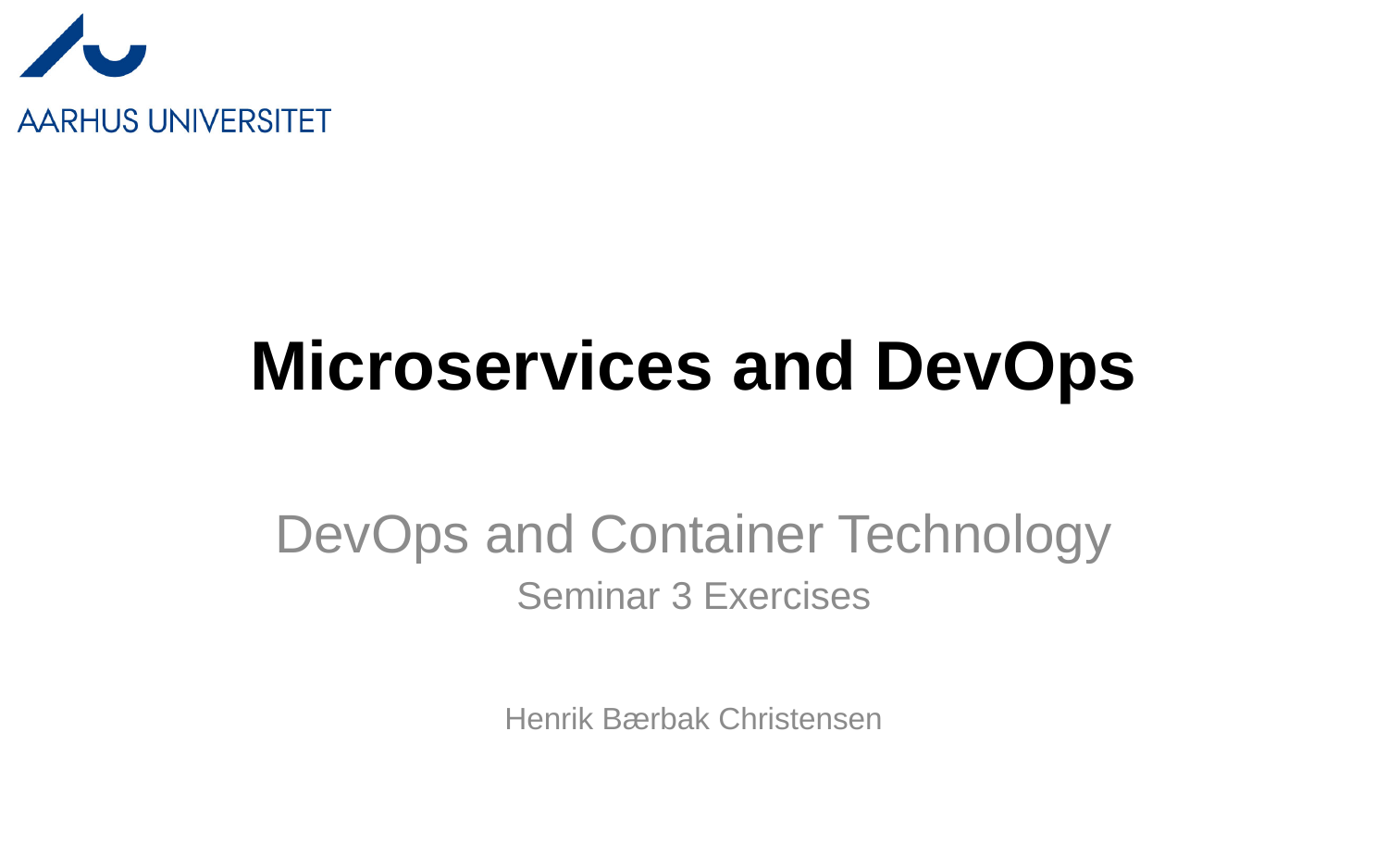

# Microservices and DevOps
DevOps and Container Technology
Seminar 3 Exercises

Henrik Bærbak Christensen